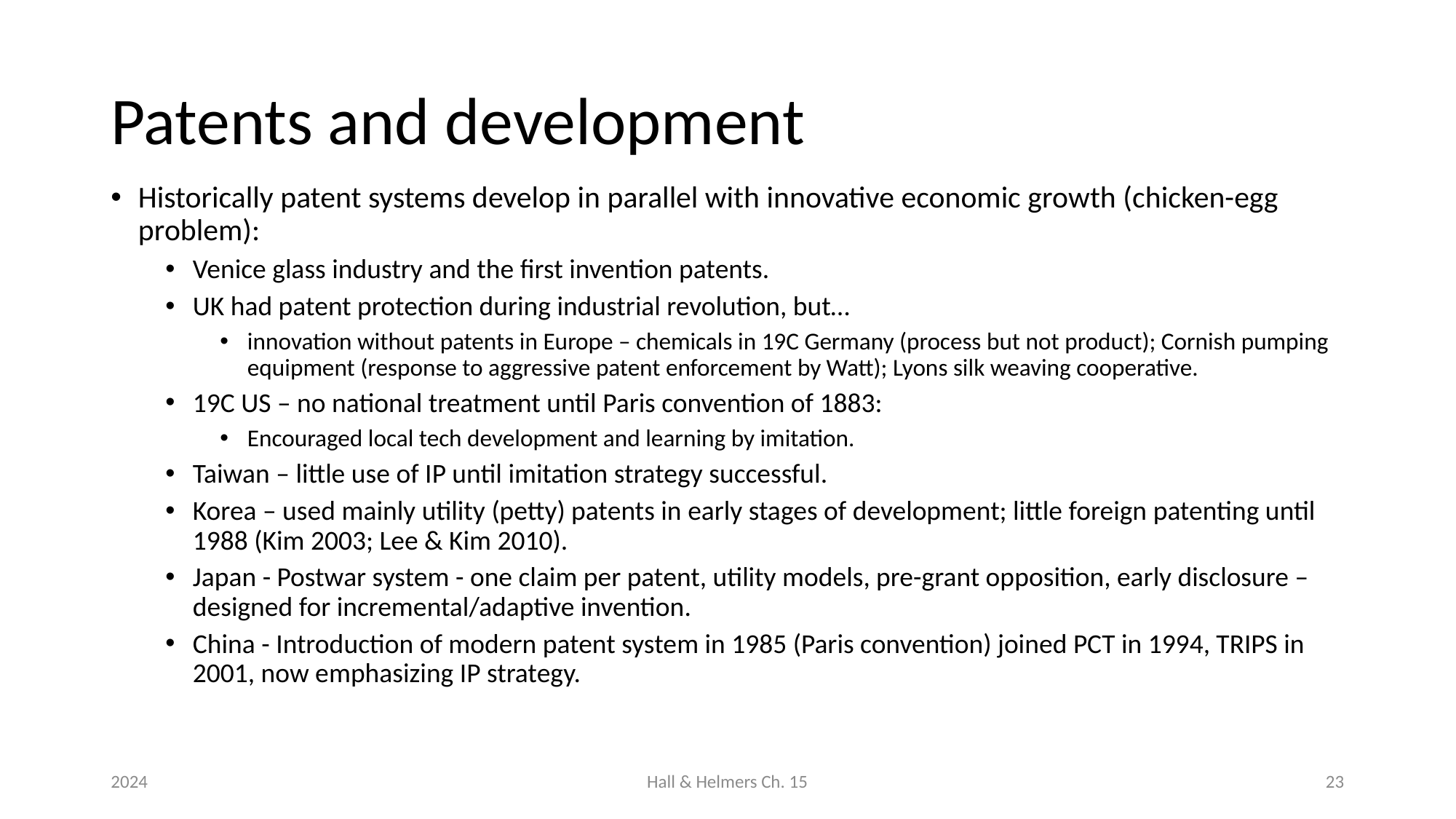

# Patents and development
Historically patent systems develop in parallel with innovative economic growth (chicken-egg problem):
Venice glass industry and the first invention patents.
UK had patent protection during industrial revolution, but…
innovation without patents in Europe – chemicals in 19C Germany (process but not product); Cornish pumping equipment (response to aggressive patent enforcement by Watt); Lyons silk weaving cooperative.
19C US – no national treatment until Paris convention of 1883:
Encouraged local tech development and learning by imitation.
Taiwan – little use of IP until imitation strategy successful.
Korea – used mainly utility (petty) patents in early stages of development; little foreign patenting until 1988 (Kim 2003; Lee & Kim 2010).
Japan - Postwar system - one claim per patent, utility models, pre-grant opposition, early disclosure – designed for incremental/adaptive invention.
China - Introduction of modern patent system in 1985 (Paris convention) joined PCT in 1994, TRIPS in 2001, now emphasizing IP strategy.

2024
Hall & Helmers Ch. 15
23